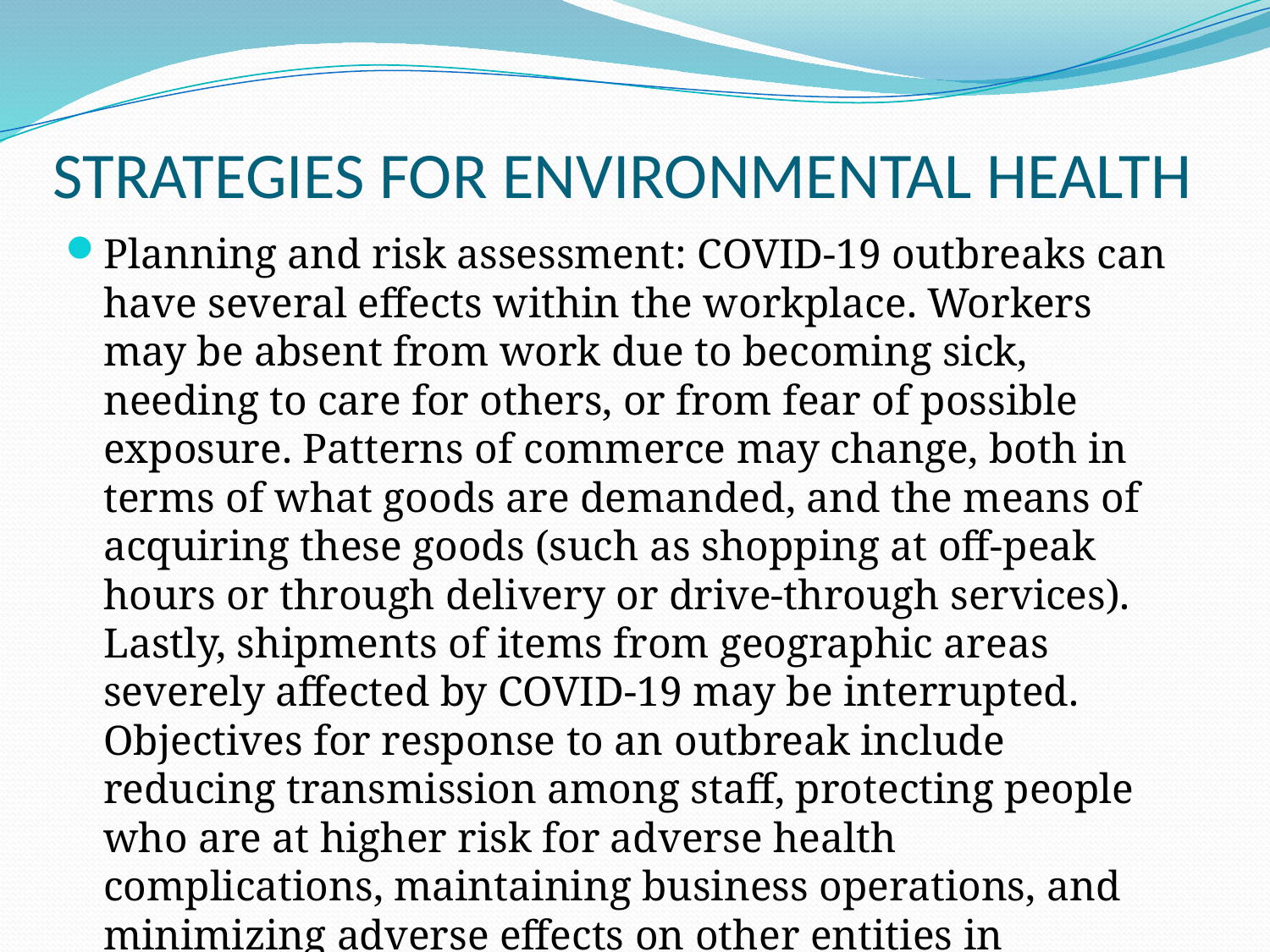

# STRATEGIES FOR ENVIRONMENTAL HEALTH
Planning and risk assessment: COVID-19 outbreaks can have several effects within the workplace. Workers may be absent from work due to becoming sick, needing to care for others, or from fear of possible exposure. Patterns of commerce may change, both in terms of what goods are demanded, and the means of acquiring these goods (such as shopping at off-peak hours or through delivery or drive-through services). Lastly, shipments of items from geographic areas severely affected by COVID-19 may be interrupted. Objectives for response to an outbreak include reducing transmission among staff, protecting people who are at higher risk for adverse health complications, maintaining business operations, and minimizing adverse effects on other entities in their supply  chains.